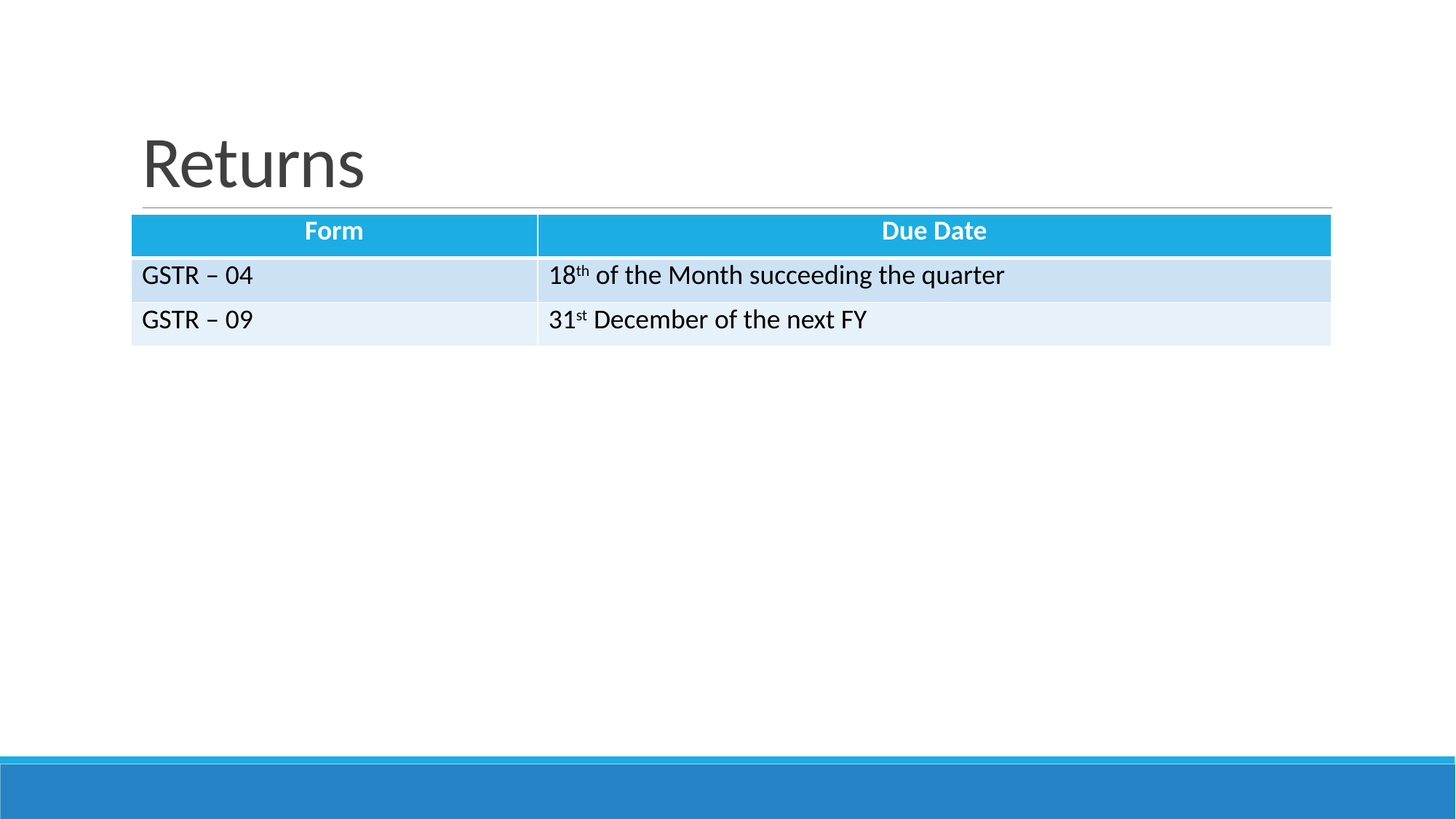

# Returns
| Form | Due Date |
| --- | --- |
| GSTR – 04 | 18th of the Month succeeding the quarter |
| GSTR – 09 | 31st December of the next FY |